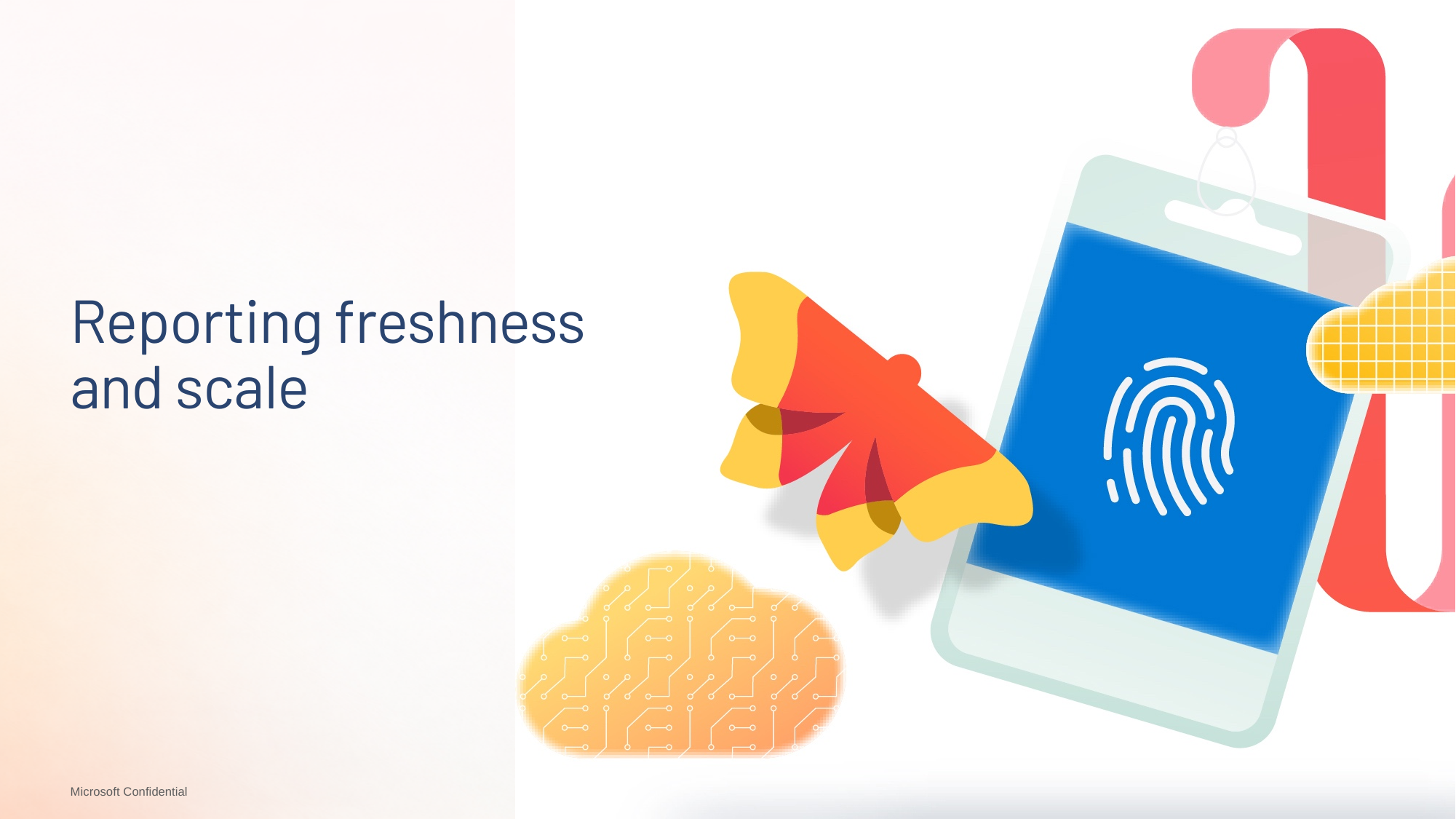

# Reporting freshness and scale
Microsoft Confidential